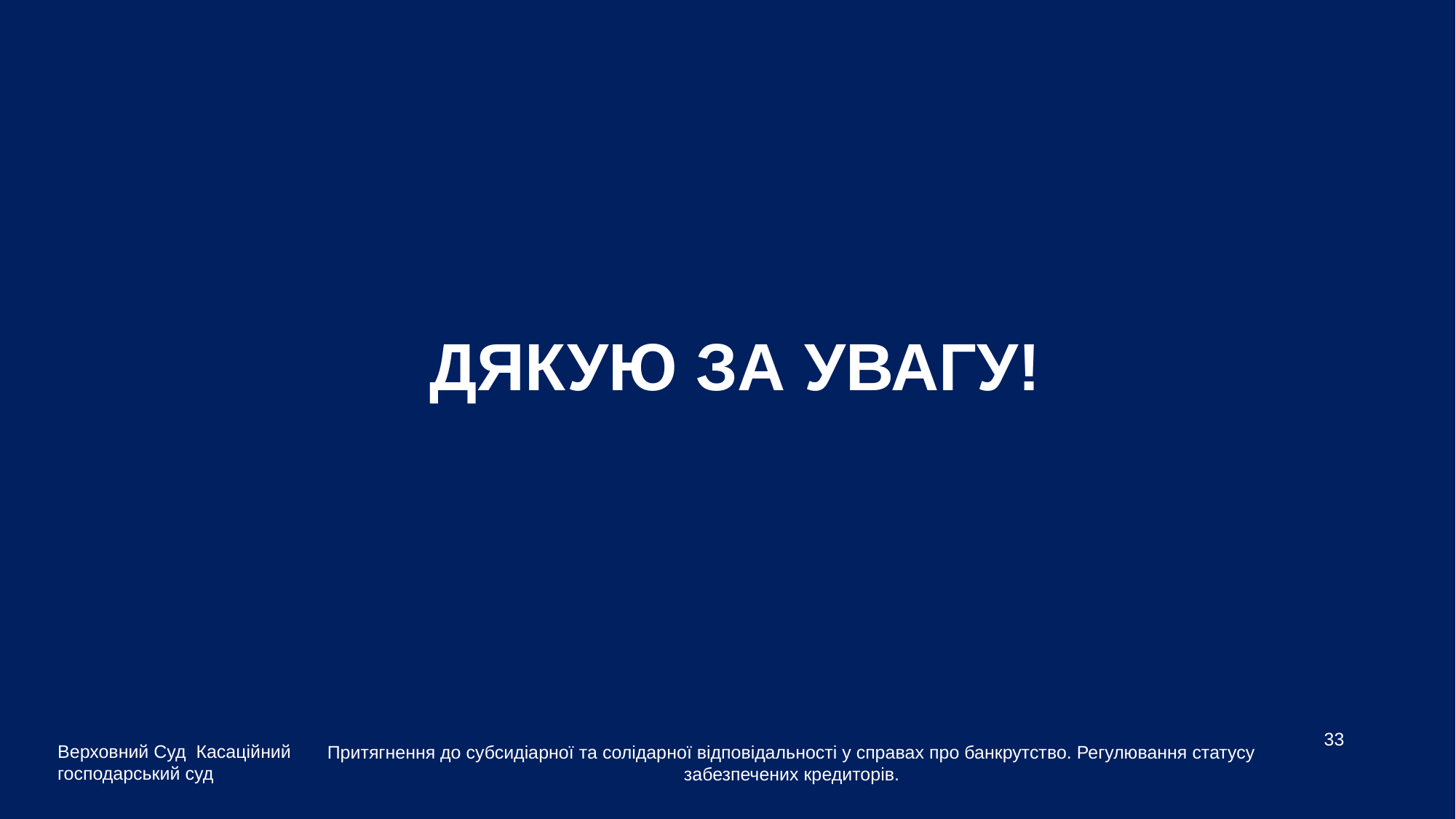

ДЯКУЮ ЗА УВАГУ!
Верховний Суд  Касаційний господарський суд
33
Притягнення до субсидіарної та солідарної відповідальності у справах про банкрутство. Регулювання статусу забезпечених кредиторів.